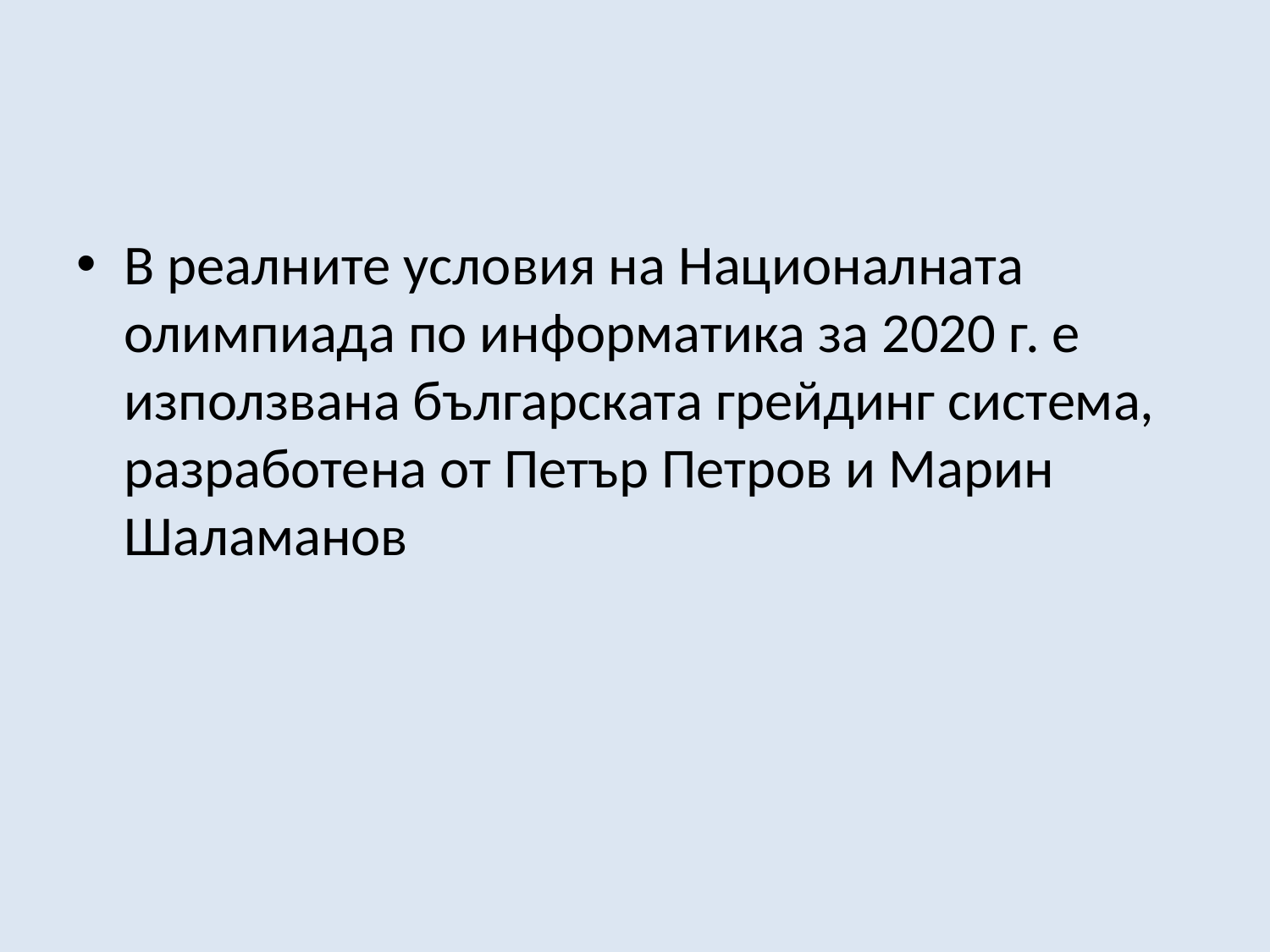

В реалните условия на Националната олимпиада по информатика за 2020 г. е използвана българската грейдинг система, разработена от Петър Петров и Марин Шаламанов